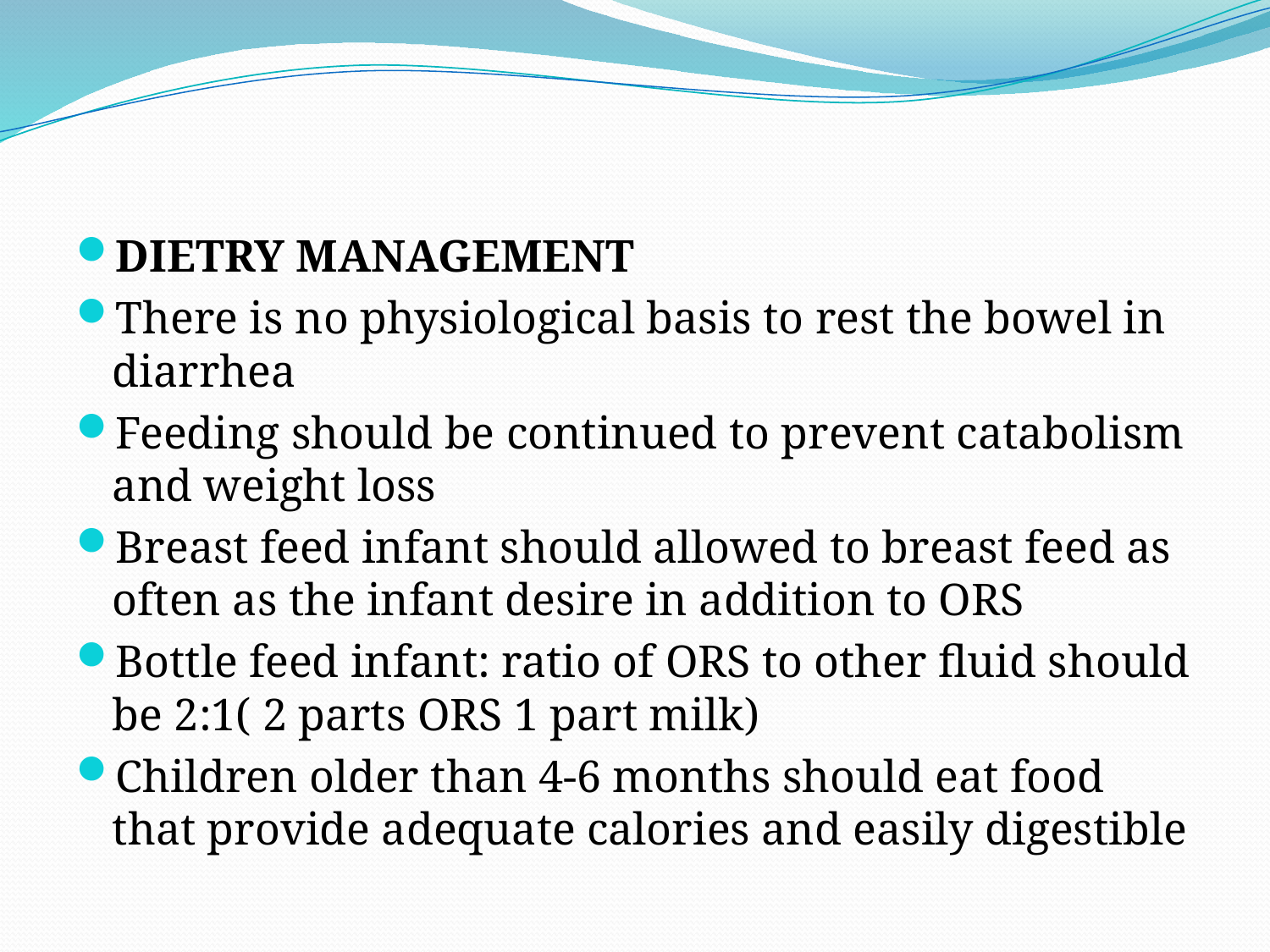

DIETRY MANAGEMENT
There is no physiological basis to rest the bowel in diarrhea
Feeding should be continued to prevent catabolism and weight loss
Breast feed infant should allowed to breast feed as often as the infant desire in addition to ORS
Bottle feed infant: ratio of ORS to other fluid should be 2:1( 2 parts ORS 1 part milk)
Children older than 4-6 months should eat food that provide adequate calories and easily digestible